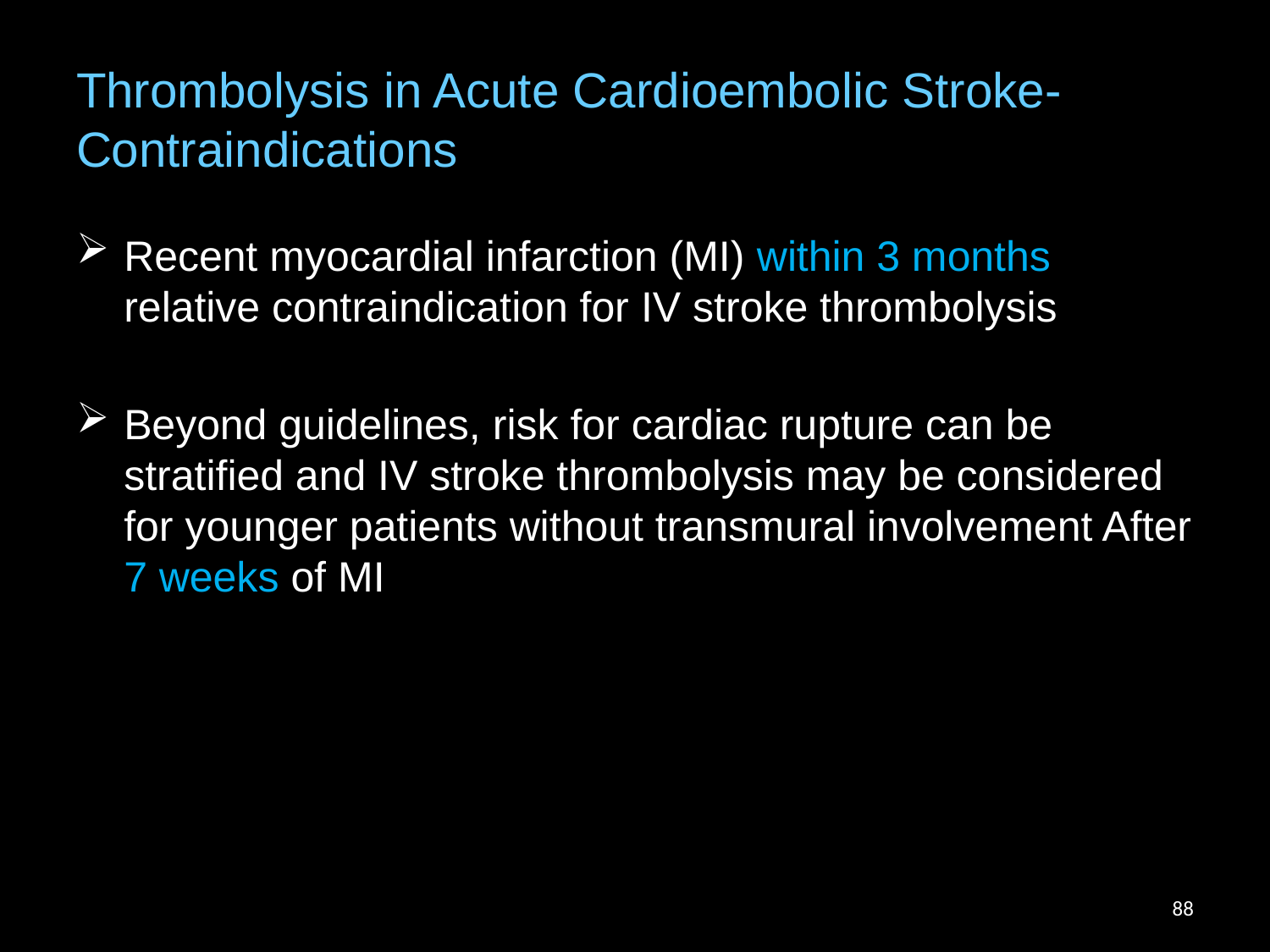

# Thrombolysis in Acute Cardioembolic Stroke- Contraindications
Recent myocardial infarction (MI) within 3 months   relative contraindication for IV stroke thrombolysis

Beyond guidelines, risk for cardiac rupture can be stratified and IV stroke thrombolysis may be considered for younger patients without transmural involvement After 7 weeks of MI

88